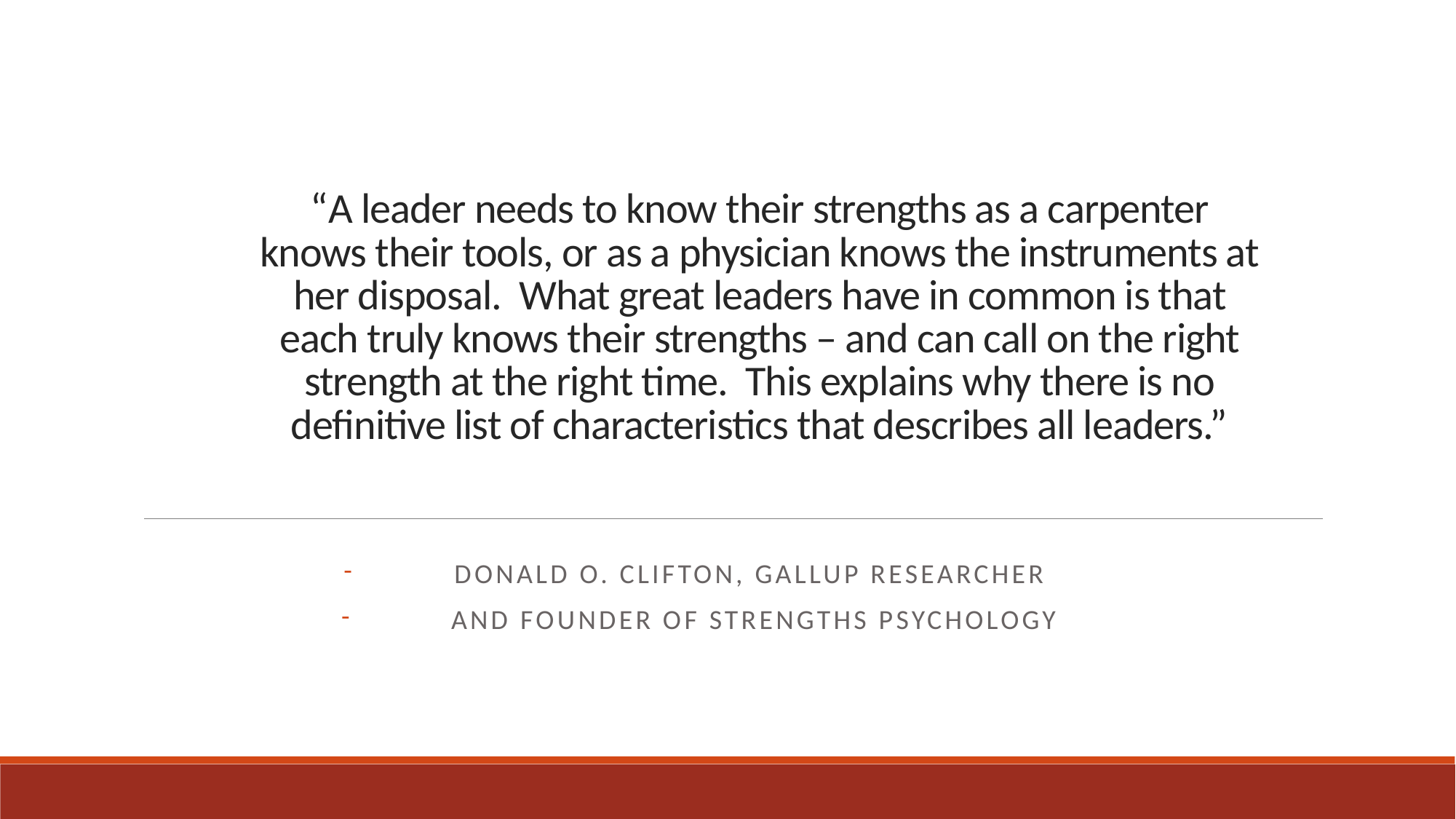

# “A leader needs to know their strengths as a carpenter knows their tools, or as a physician knows the instruments at her disposal.  What great leaders have in common is that each truly knows their strengths – and can call on the right strength at the right time.  This explains why there is no definitive list of characteristics that describes all leaders.”

Donald O. Clifton, Gallup Researcher
and Founder of Strengths Psychology